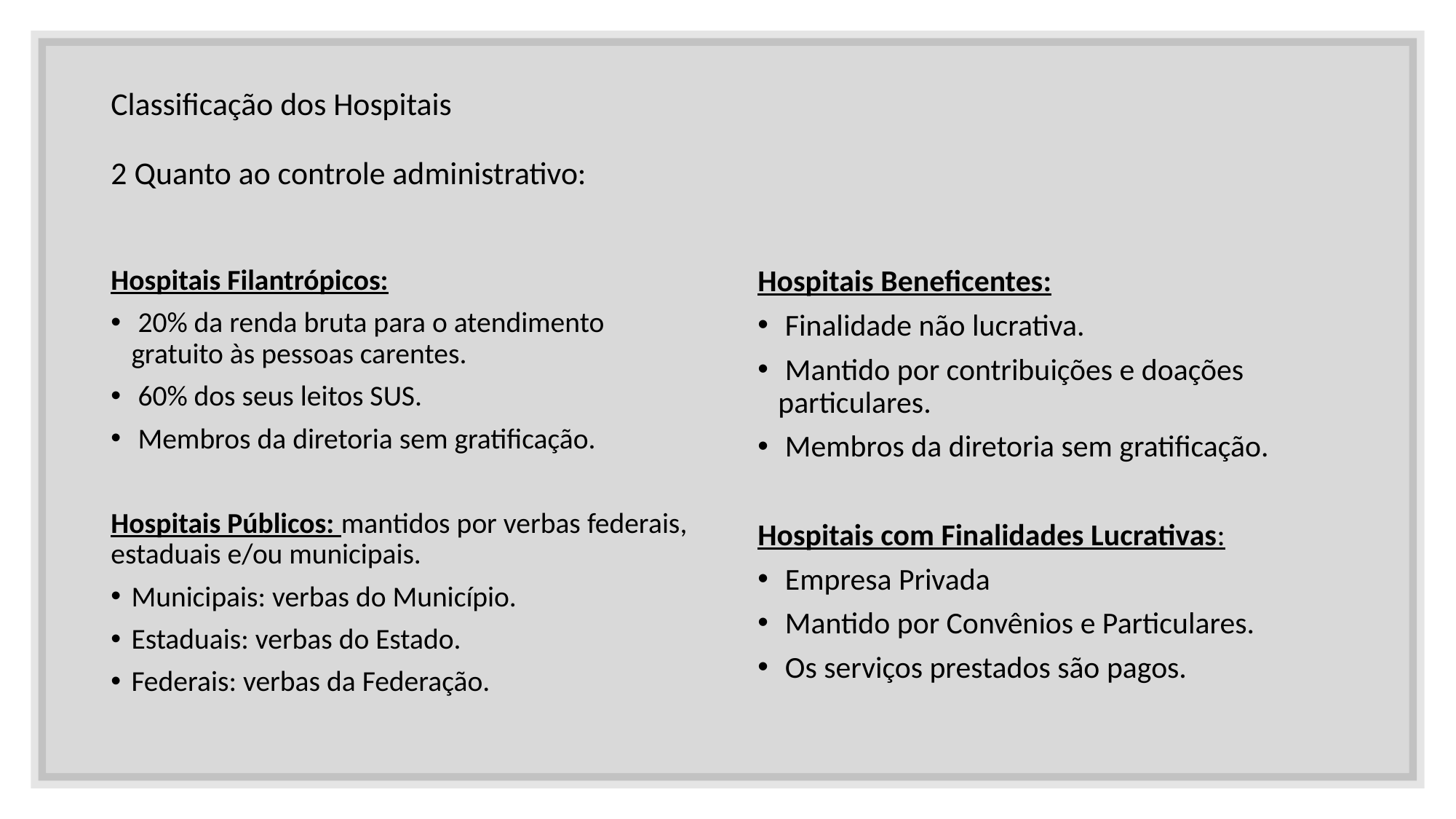

# Classificação dos Hospitais 2 Quanto ao controle administrativo:
Hospitais Filantrópicos:
 20% da renda bruta para o atendimento gratuito às pessoas carentes.
 60% dos seus leitos SUS.
 Membros da diretoria sem gratificação.

Hospitais Públicos: mantidos por verbas federais, estaduais e/ou municipais.
Municipais: verbas do Município.
Estaduais: verbas do Estado.
Federais: verbas da Federação.

Hospitais Beneficentes:
 Finalidade não lucrativa.
 Mantido por contribuições e doações particulares.
 Membros da diretoria sem gratificação.

Hospitais com Finalidades Lucrativas:
 Empresa Privada
 Mantido por Convênios e Particulares.
 Os serviços prestados são pagos.